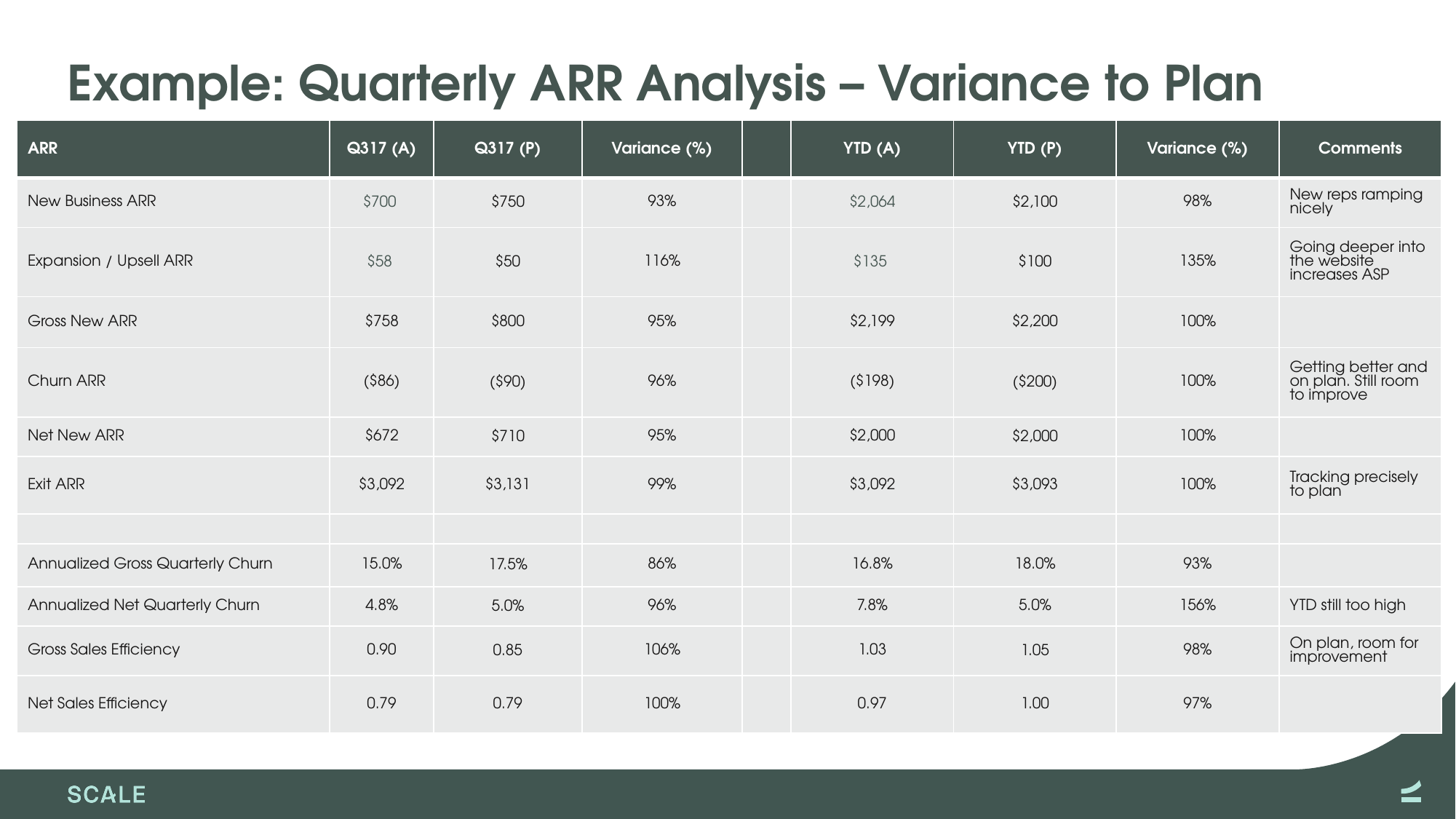

# Example: Quarterly ARR Analysis – Variance to Plan
| ARR | Q317 (A) | Q317 (P) | Variance (%) |  | YTD (A) | YTD (P) | Variance (%) | Comments |
| --- | --- | --- | --- | --- | --- | --- | --- | --- |
| New Business ARR | $700 | $750 | 93% |  | $2,064 | $2,100 | 98% | New reps ramping nicely |
| Expansion / Upsell ARR | $58 | $50 | 116% |  | $135 | $100 | 135% | Going deeper into the website increases ASP |
| Gross New ARR | $758 | $800 | 95% |  | $2,199 | $2,200 | 100% |  |
| Churn ARR | ($86) | ($90) | 96% |  | ($198) | ($200) | 100% | Getting better and on plan. Still room to improve |
| Net New ARR | $672 | $710 | 95% |  | $2,000 | $2,000 | 100% |  |
| Exit ARR | $3,092 | $3,131 | 99% |  | $3,092 | $3,093 | 100% | Tracking precisely to plan |
|  |  |  |  |  |  |  |  |  |
| Annualized Gross Quarterly Churn | 15.0% | 17.5% | 86% |  | 16.8% | 18.0% | 93% |  |
| Annualized Net Quarterly Churn | 4.8% | 5.0% | 96% |  | 7.8% | 5.0% | 156% | YTD still too high |
| Gross Sales Efficiency | 0.90 | 0.85 | 106% |  | 1.03 | 1.05 | 98% | On plan, room for improvement |
| Net Sales Efficiency | 0.79 | 0.79 | 100% |  | 0.97 | 1.00 | 97% |  |